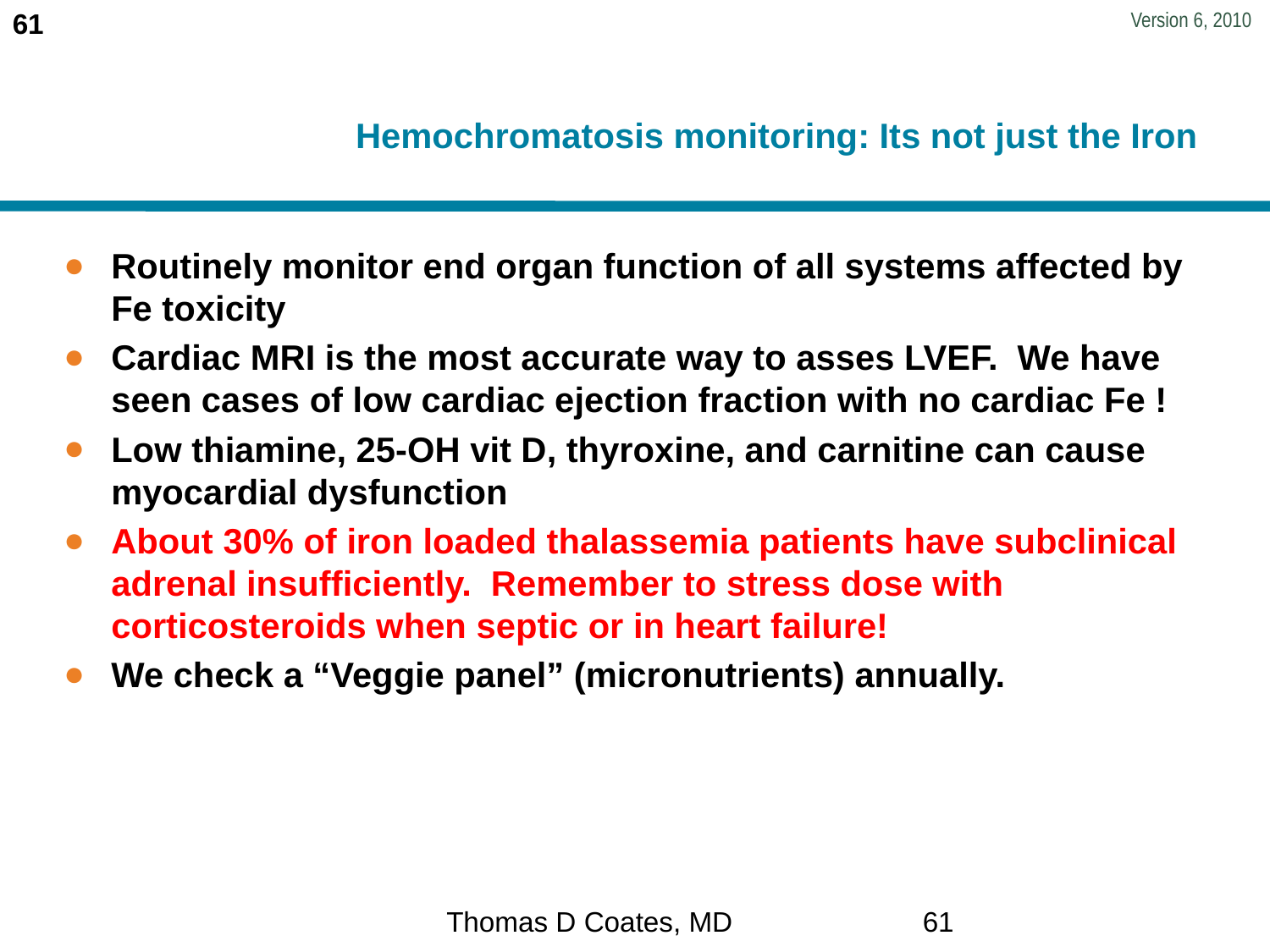

# Hemochromatosis monitoring: Its not just the Iron
Routinely monitor end organ function of all systems affected by Fe toxicity
Cardiac MRI is the most accurate way to asses LVEF.  We have seen cases of low cardiac ejection fraction with no cardiac Fe !
Low thiamine, 25-OH vit D, thyroxine, and carnitine can cause myocardial dysfunction
About 30% of iron loaded thalassemia patients have subclinical adrenal insufficiently.  Remember to stress dose with corticosteroids when septic or in heart failure!
We check a “Veggie panel” (micronutrients) annually.
Thomas D Coates, MD
61